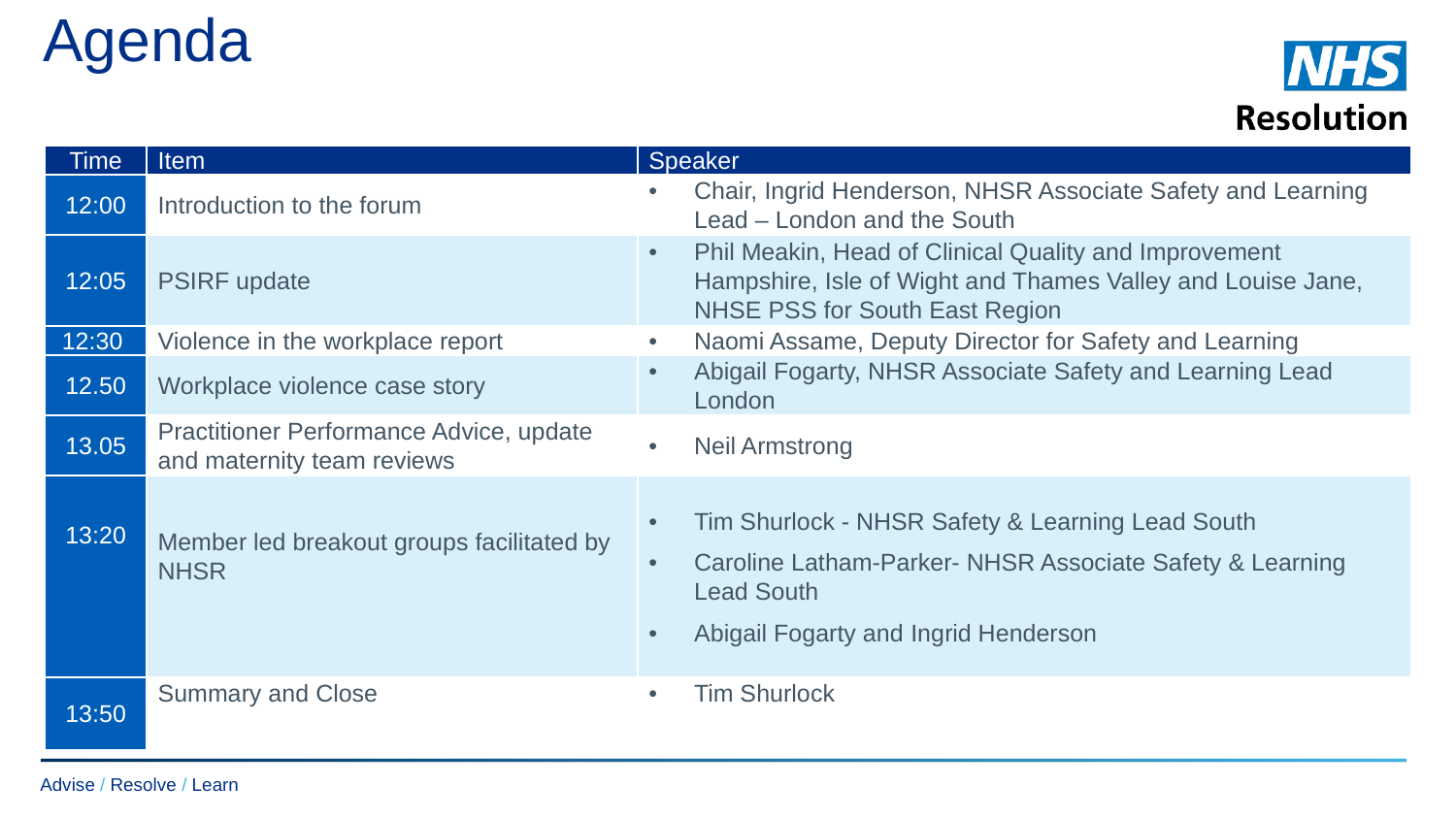

# Agenda
| Time | Item | Speaker |
| --- | --- | --- |
| 12:00 | Introduction to the forum | Chair, Ingrid Henderson, NHSR Associate Safety and Learning Lead – London and the South |
| 12:05 | PSIRF update | Phil Meakin, Head of Clinical Quality and Improvement Hampshire, Isle of Wight and Thames Valley and Louise Jane, NHSE PSS for South East Region |
| 12:30 | Violence in the workplace report | Naomi Assame, Deputy Director for Safety and Learning |
| 12.50 | Workplace violence case story | Abigail Fogarty, NHSR Associate Safety and Learning Lead London |
| 13.05 | Practitioner Performance Advice, update and maternity team reviews | Neil Armstrong |
| 13:20 | Member led breakout groups facilitated by NHSR | Tim Shurlock - NHSR Safety & Learning Lead South Caroline Latham-Parker- NHSR Associate Safety & Learning Lead South Abigail Fogarty and Ingrid Henderson |
| 13:50 | Summary and Close | Tim Shurlock |